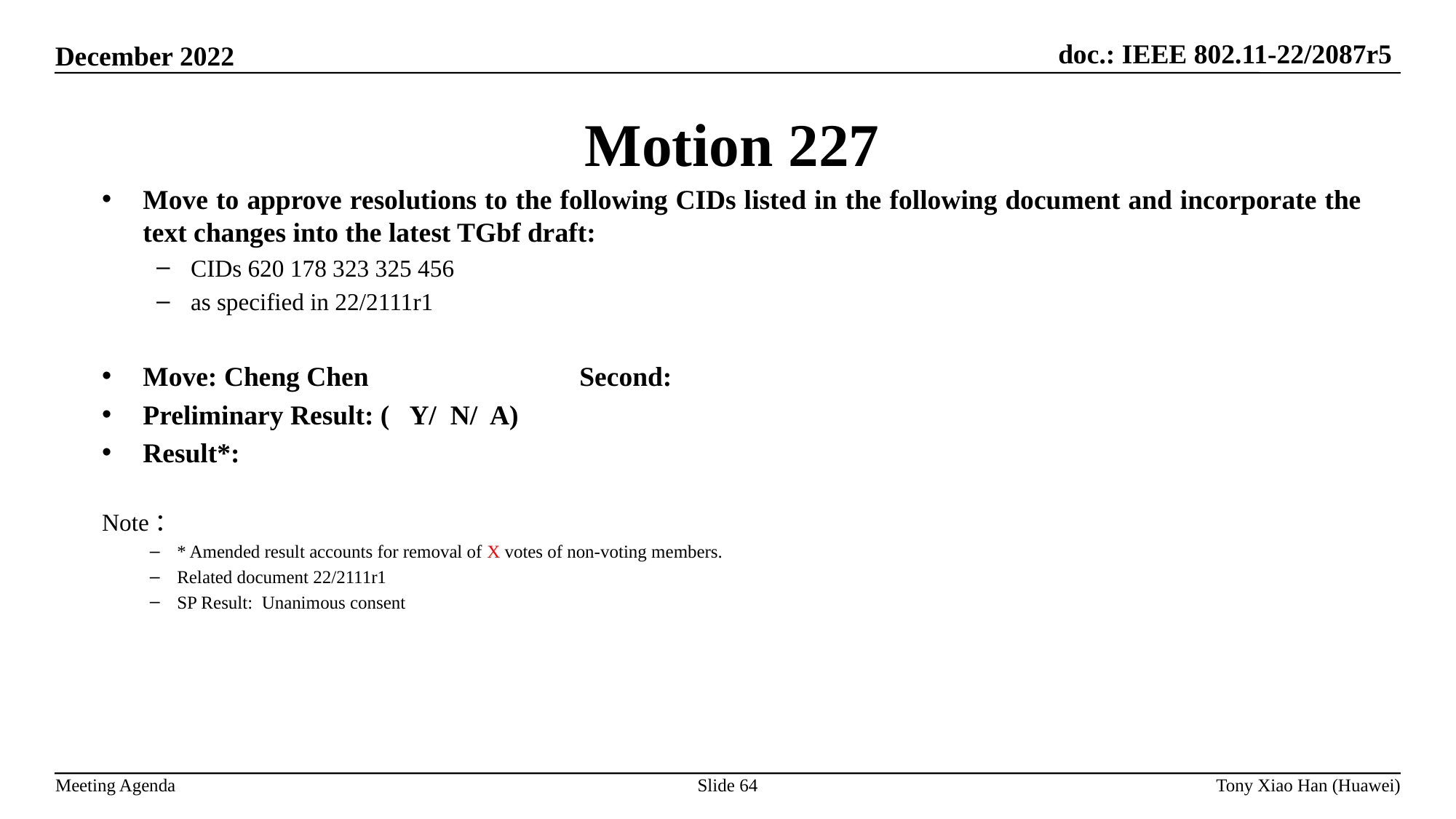

Motion 227

Move to approve resolutions to the following CIDs listed in the following document and incorporate the text changes into the latest TGbf draft:
CIDs 620 178 323 325 456
as specified in 22/2111r1

Move: Cheng Chen		Second:
Preliminary Result: (   Y/  N/  A)
Result*:

Note：
* Amended result accounts for removal of X votes of non-voting members.
Related document 22/2111r1
SP Result:  Unanimous consent